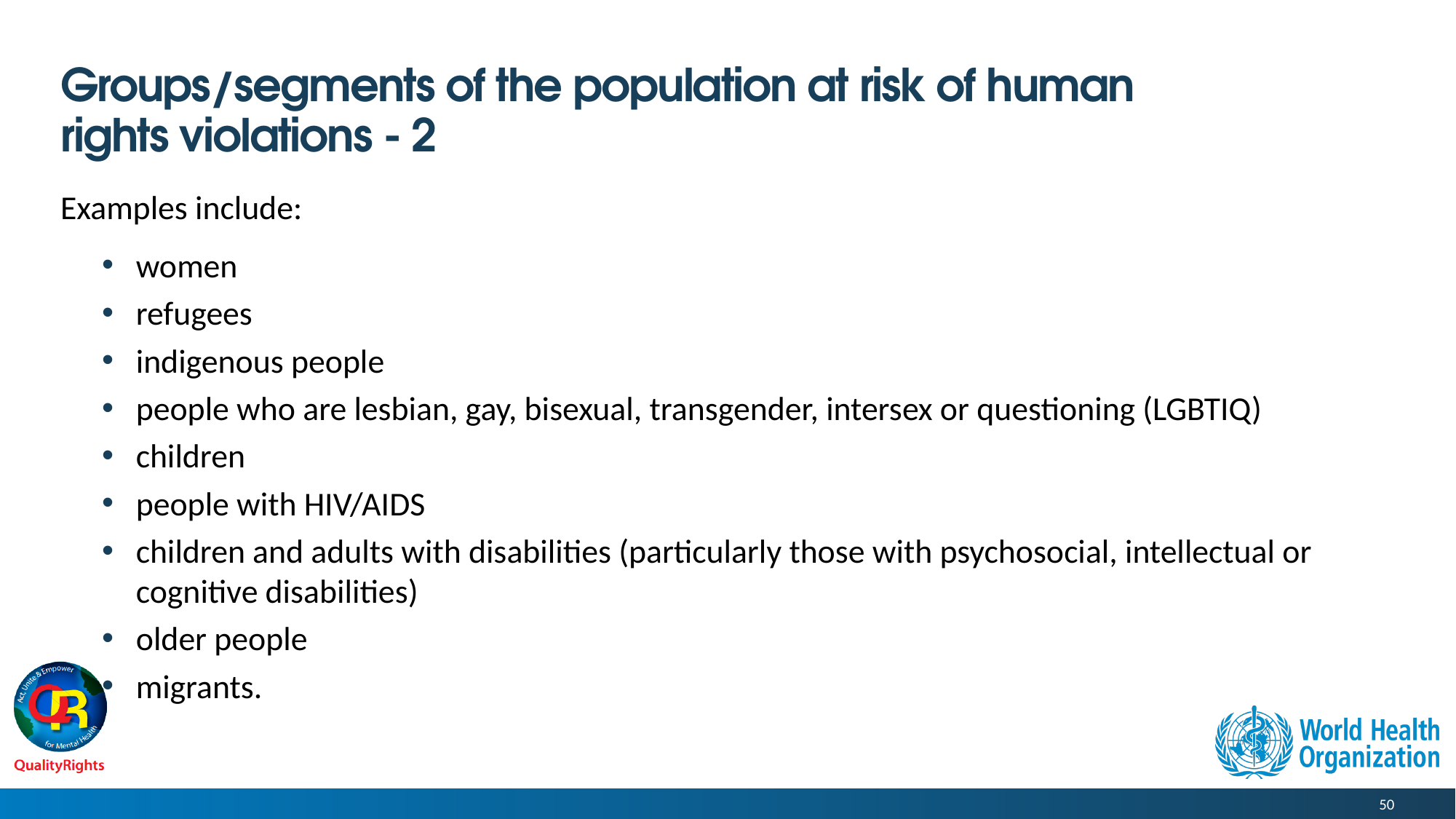

# Groups/segments of the population at risk of human rights violations - 2
Examples include:
women
refugees
indigenous people
people who are lesbian, gay, bisexual, transgender, intersex or questioning (LGBTIQ)
children
people with HIV/AIDS
children and adults with disabilities (particularly those with psychosocial, intellectual or cognitive disabilities)
older people
migrants.

50